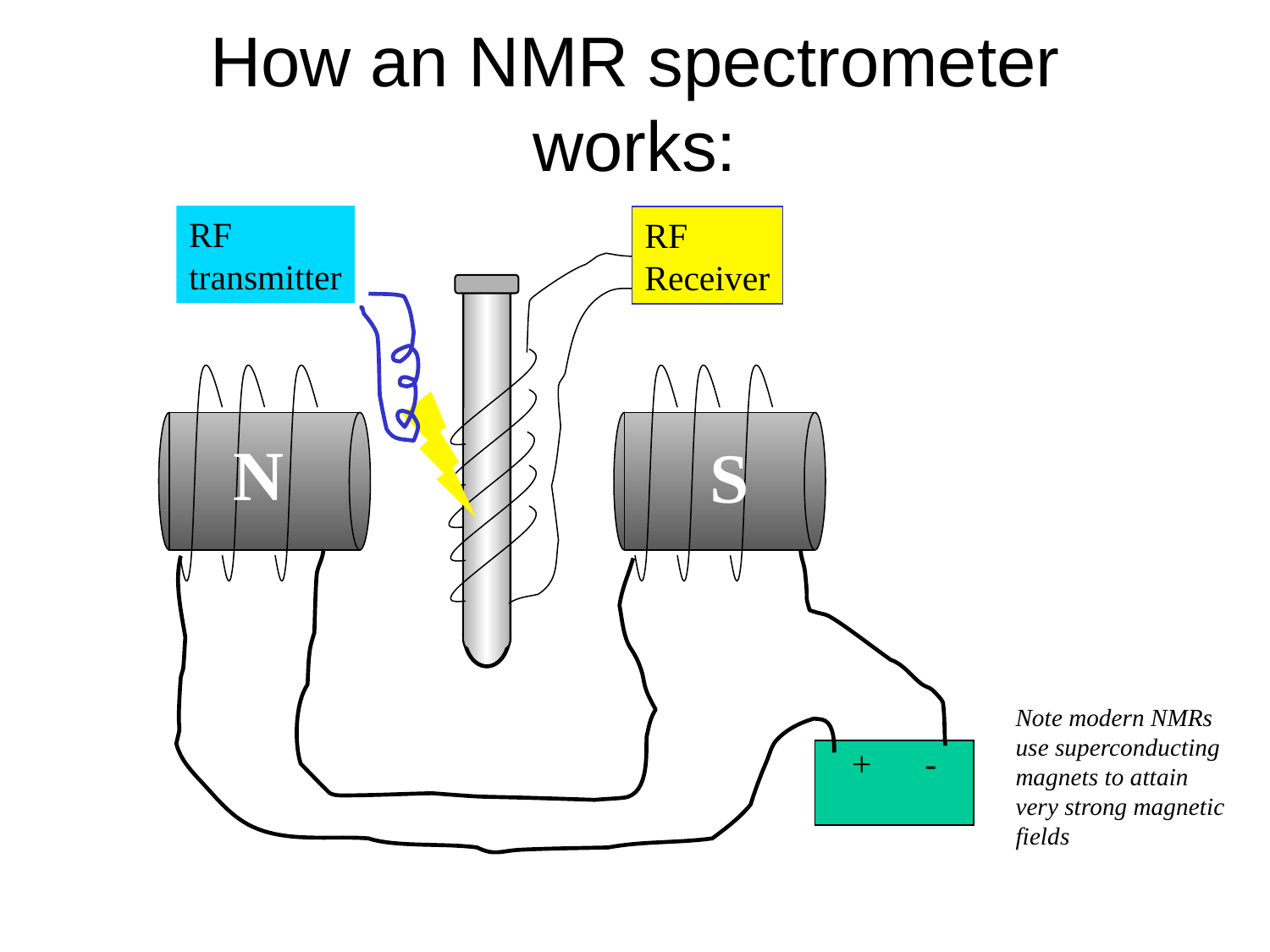

# How an NMR spectrometer works:
RF
transmitter
RF
Receiver

N
S

Note modern NMRs use superconducting magnets to attain very strong magnetic fields
+      -